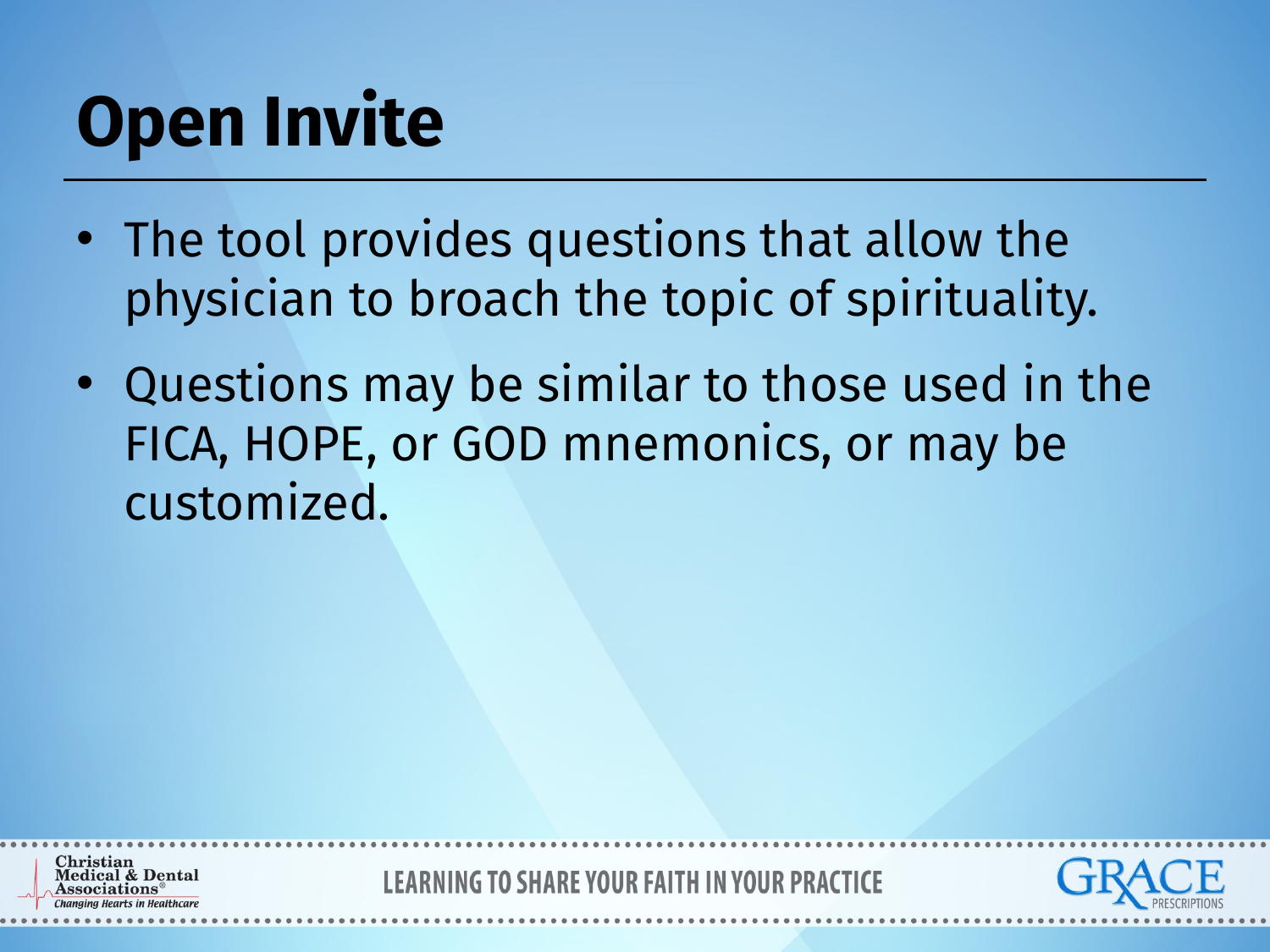

# Open Invite
The tool provides questions that allow the physician to broach the topic of spirituality.
Questions may be similar to those used in the FICA, HOPE, or GOD mnemonics, or may be customized.